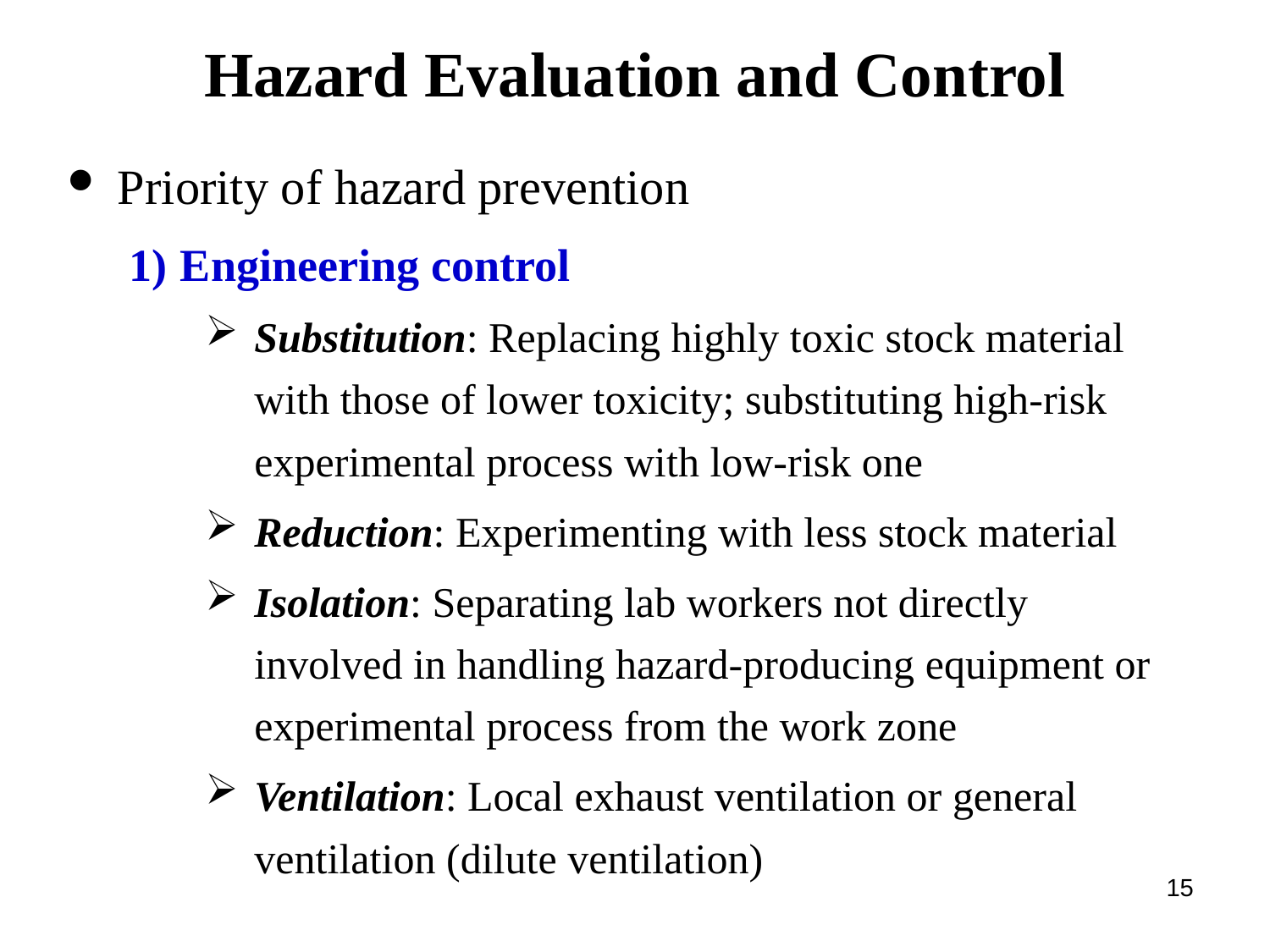

Hazard Evaluation and Control
Priority of hazard prevention
Engineering control
Substitution: Replacing highly toxic stock material with those of lower toxicity; substituting high-risk experimental process with low-risk one
Reduction: Experimenting with less stock material
Isolation: Separating lab workers not directly involved in handling hazard-producing equipment or experimental process from the work zone
Ventilation: Local exhaust ventilation or general ventilation (dilute ventilation)
15